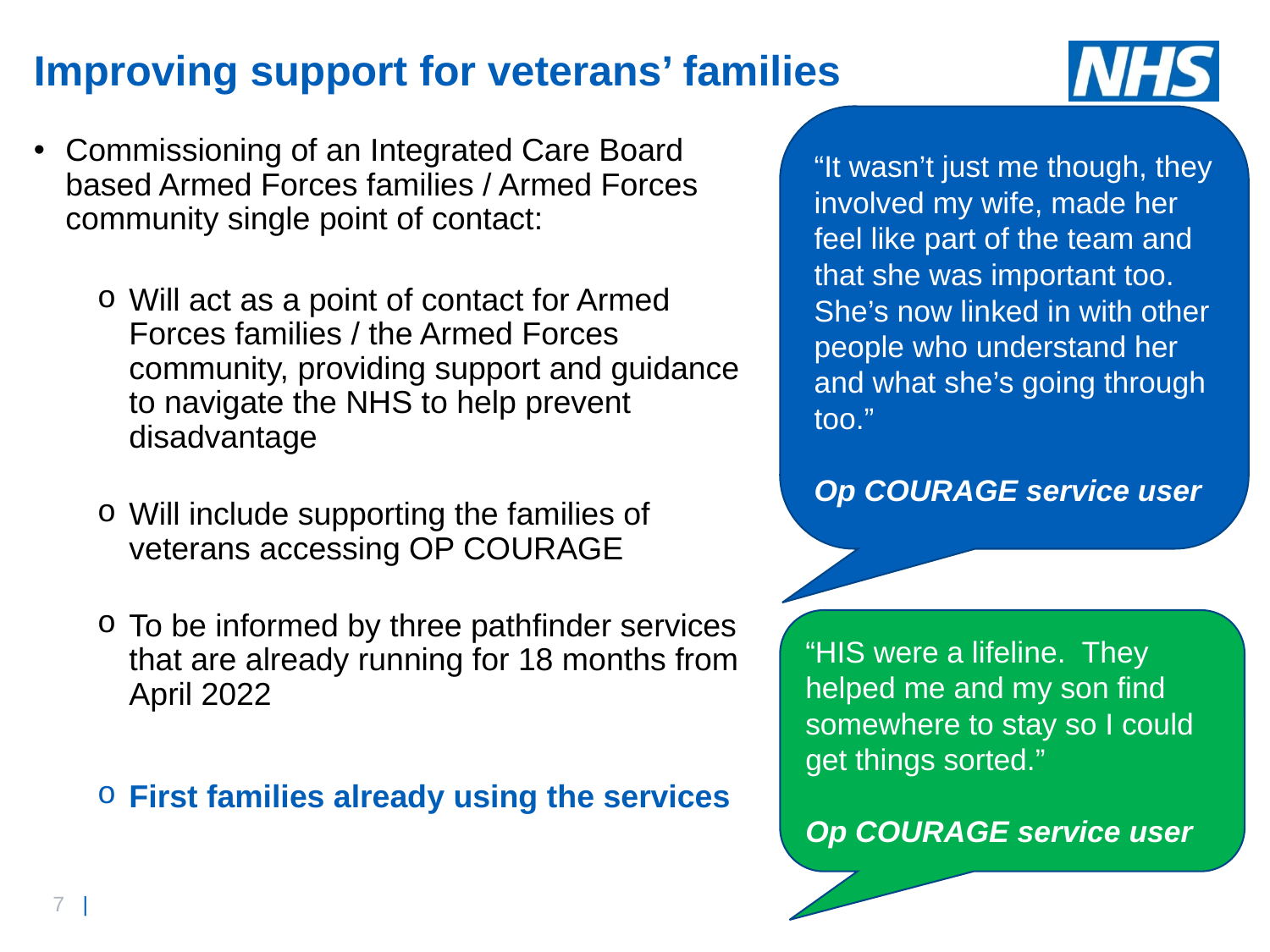

# Improving support for veterans’ families
“It wasn’t just me though, they involved my wife, made her feel like part of the team and that she was important too. She’s now linked in with other people who understand her and what she’s going through too.”

Op COURAGE service user
Commissioning of an Integrated Care Board based Armed Forces families / Armed Forces community single point of contact:
Will act as a point of contact for Armed Forces families / the Armed Forces community, providing support and guidance to navigate the NHS to help prevent disadvantage
Will include supporting the families of veterans accessing OP COURAGE
To be informed by three pathfinder services that are already running for 18 months from April 2022

First families already using the services

“HIS were a lifeline.  They helped me and my son find somewhere to stay so I could get things sorted.”

Op COURAGE service user